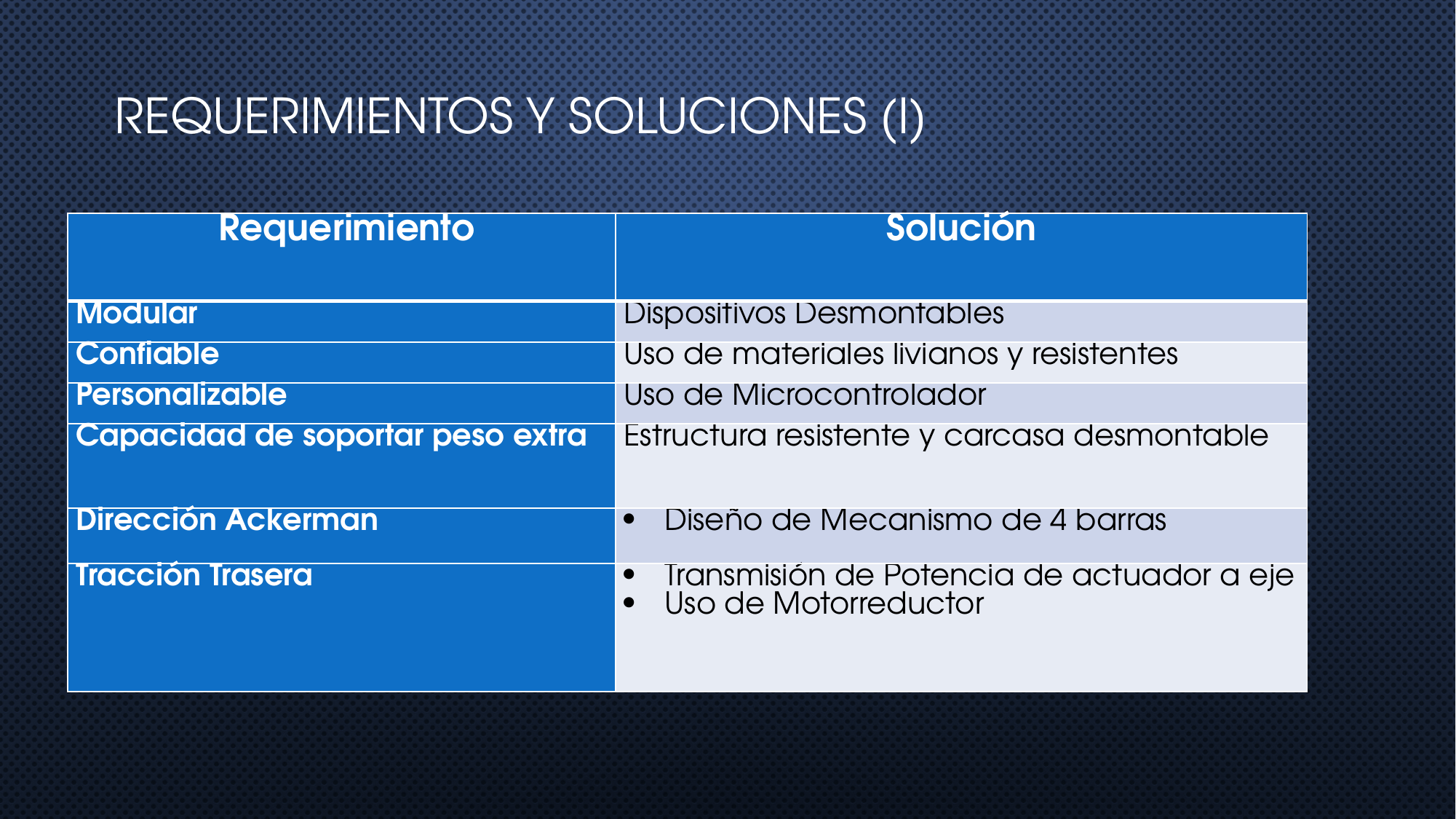

# Requerimientos y Soluciones (I)
| Requerimiento | Solución |
| --- | --- |
| Modular | Dispositivos Desmontables |
| Confiable | Uso de materiales livianos y resistentes |
| Personalizable | Uso de Microcontrolador |
| Capacidad de soportar peso extra | Estructura resistente y carcasa desmontable |
| Dirección Ackerman | Diseño de Mecanismo de 4 barras |
| Tracción Trasera | Transmisión de Potencia de actuador a eje Uso de Motorreductor |